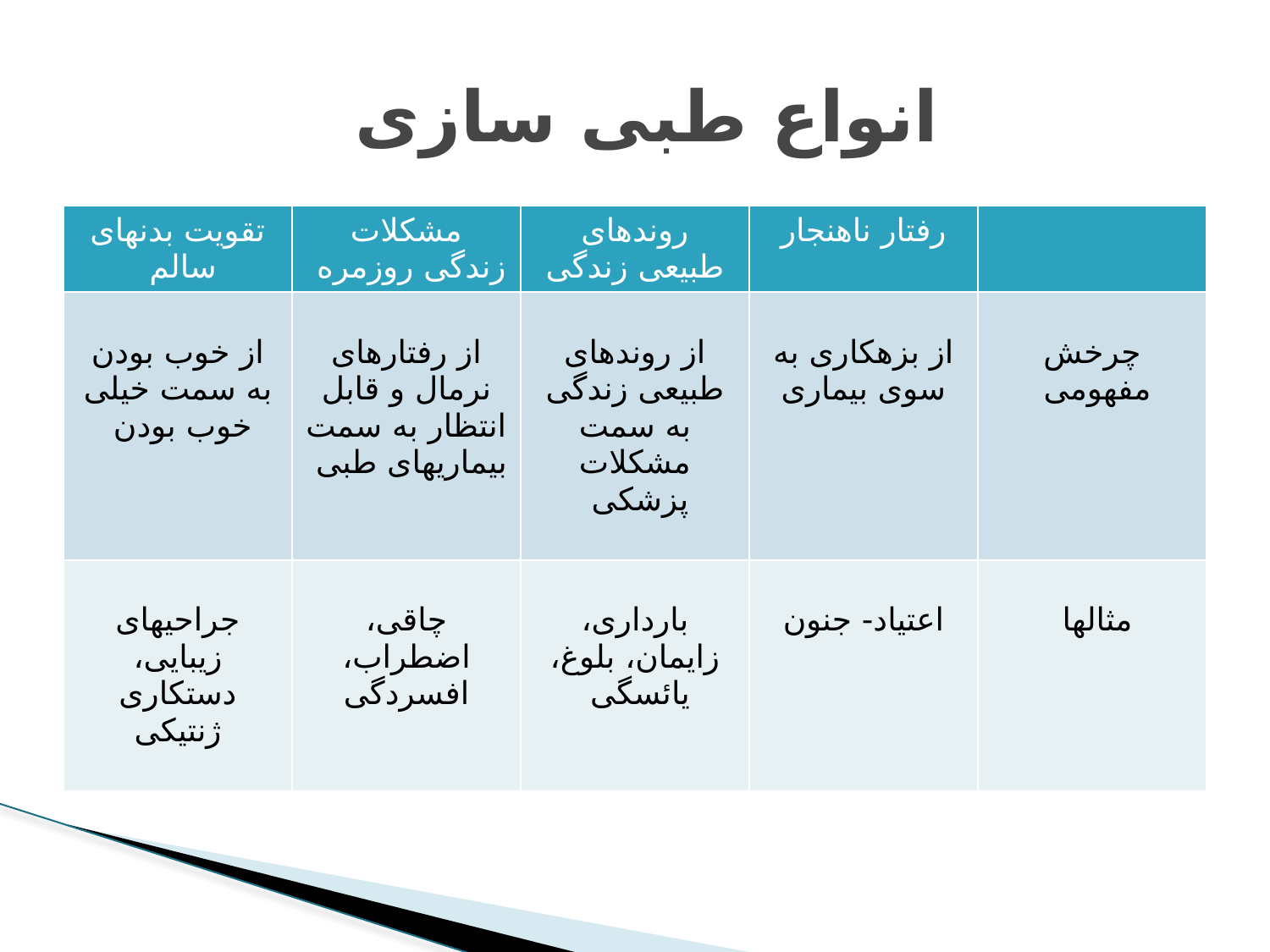

# انواع طبی سازی
| تقویت بدنهای سالم | مشکلات زندگی روزمره | روندهای طبیعی زندگی | رفتار ناهنجار |  |
| --- | --- | --- | --- | --- |
| از خوب بودن به سمت خیلی خوب بودن | از رفتارهای نرمال و قابل انتظار به سمت بیماریهای طبی | از روندهای طبیعی زندگی به سمت مشکلات پزشکی | از بزهکاری به سوی بیماری | چرخش مفهومی |
| جراحیهای زیبایی، دستکاری ژنتیکی | چاقی، اضطراب، افسردگی | بارداری، زایمان، بلوغ، یائسگی | اعتیاد- جنون | مثالها |